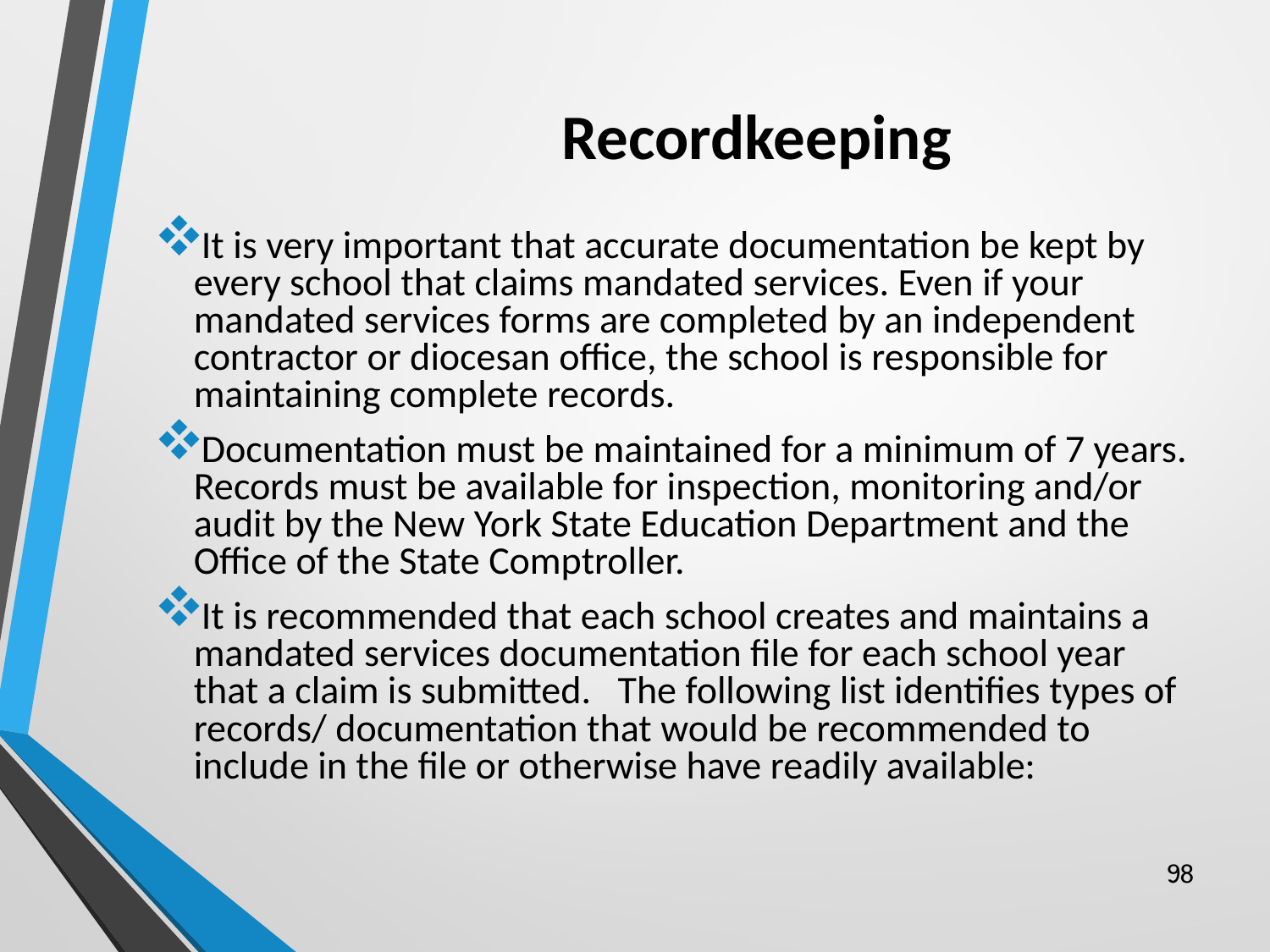

# Recordkeeping
It is very important that accurate documentation be kept by every school that claims mandated services. Even if your mandated services forms are completed by an independent contractor or diocesan office, the school is responsible for maintaining complete records.
Documentation must be maintained for a minimum of 7 years. Records must be available for inspection, monitoring and/or audit by the New York State Education Department and the Office of the State Comptroller.
It is recommended that each school creates and maintains a mandated services documentation file for each school year that a claim is submitted.   The following list identifies types of records/ documentation that would be recommended to include in the file or otherwise have readily available:

98